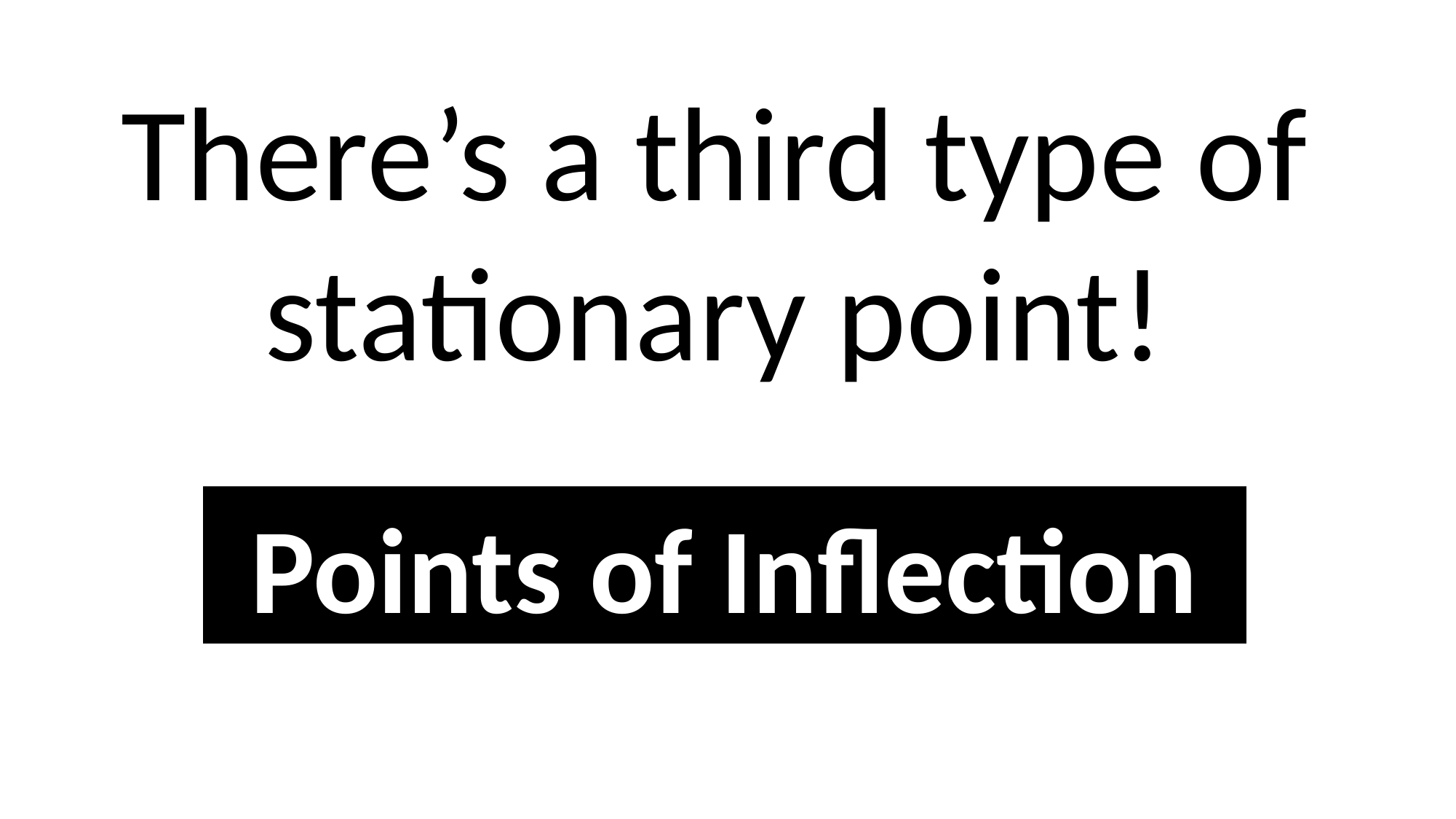

There’s a third type of stationary point!
Points of Inflection